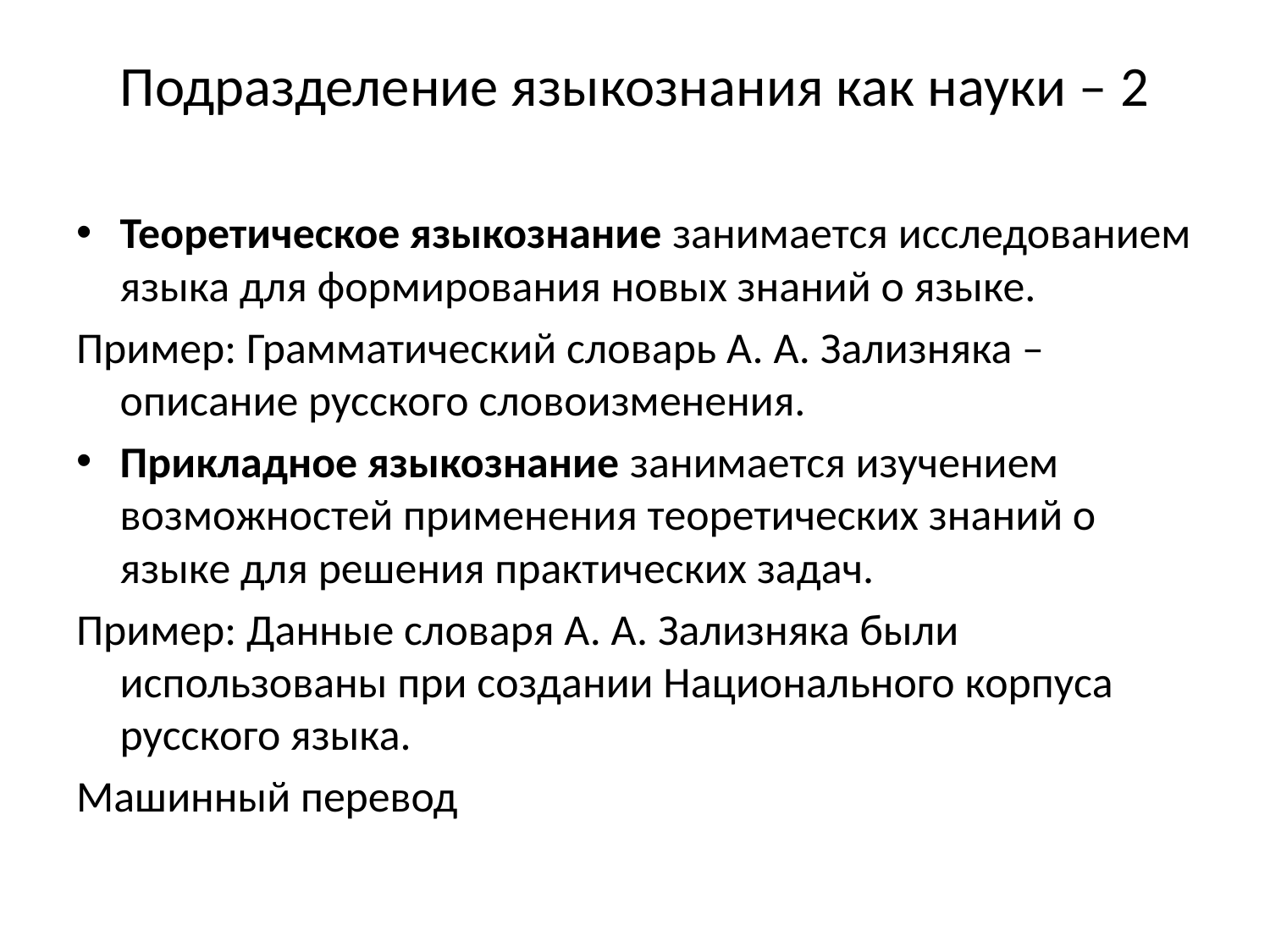

# Подразделение языкознания как науки – 2
Теоретическое языкознание занимается исследованием языка для формирования новых знаний о языке.
Пример: Грамматический словарь А. А. Зализняка – описание русского словоизменения.
Прикладное языкознание занимается изучением возможностей применения теоретических знаний о языке для решения практических задач.
Пример: Данные словаря А. А. Зализняка были использованы при создании Национального корпуса русского языка.
Машинный перевод